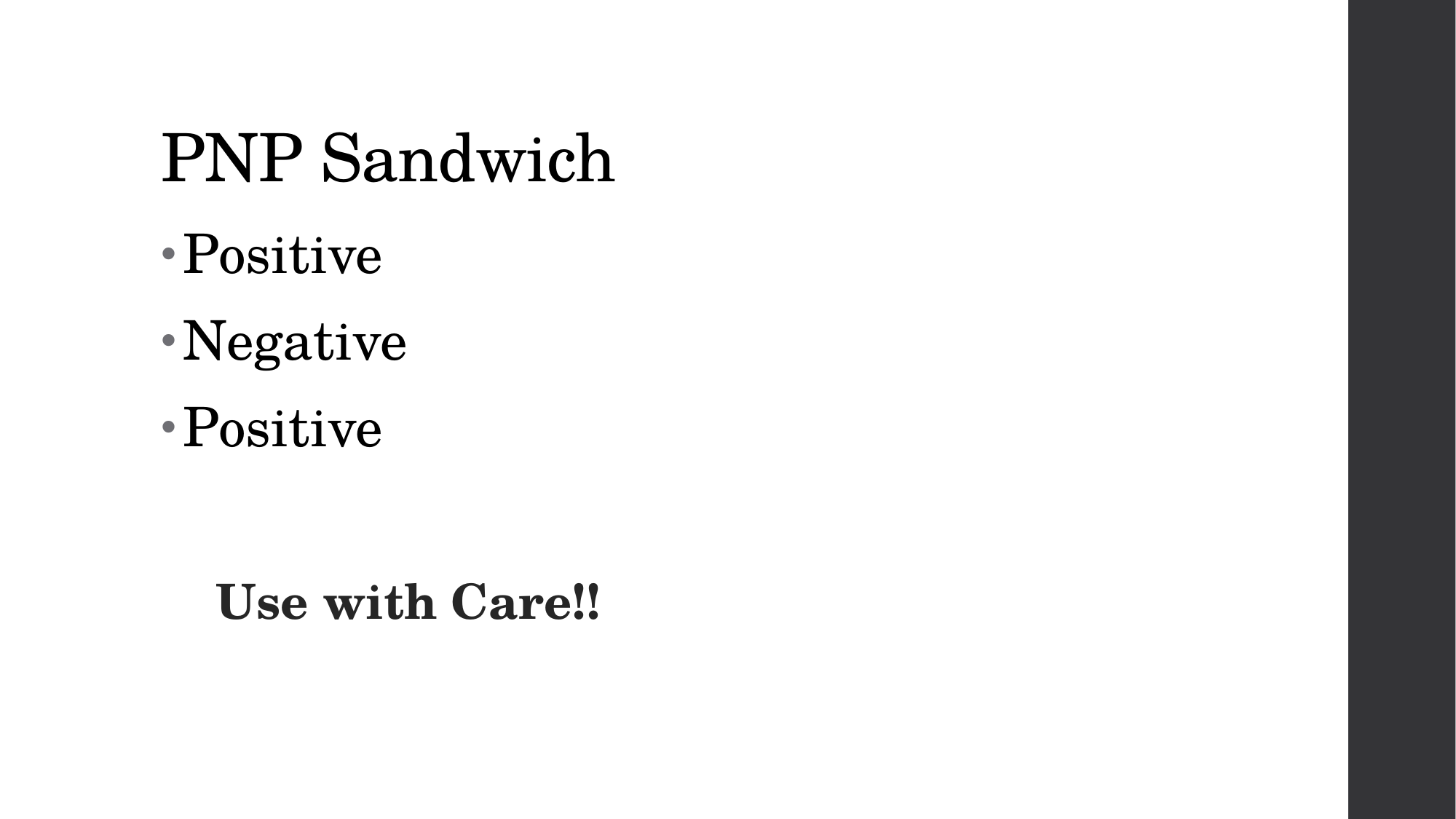

# PNP Sandwich
Positive
Negative
Positive

Use with Care!!